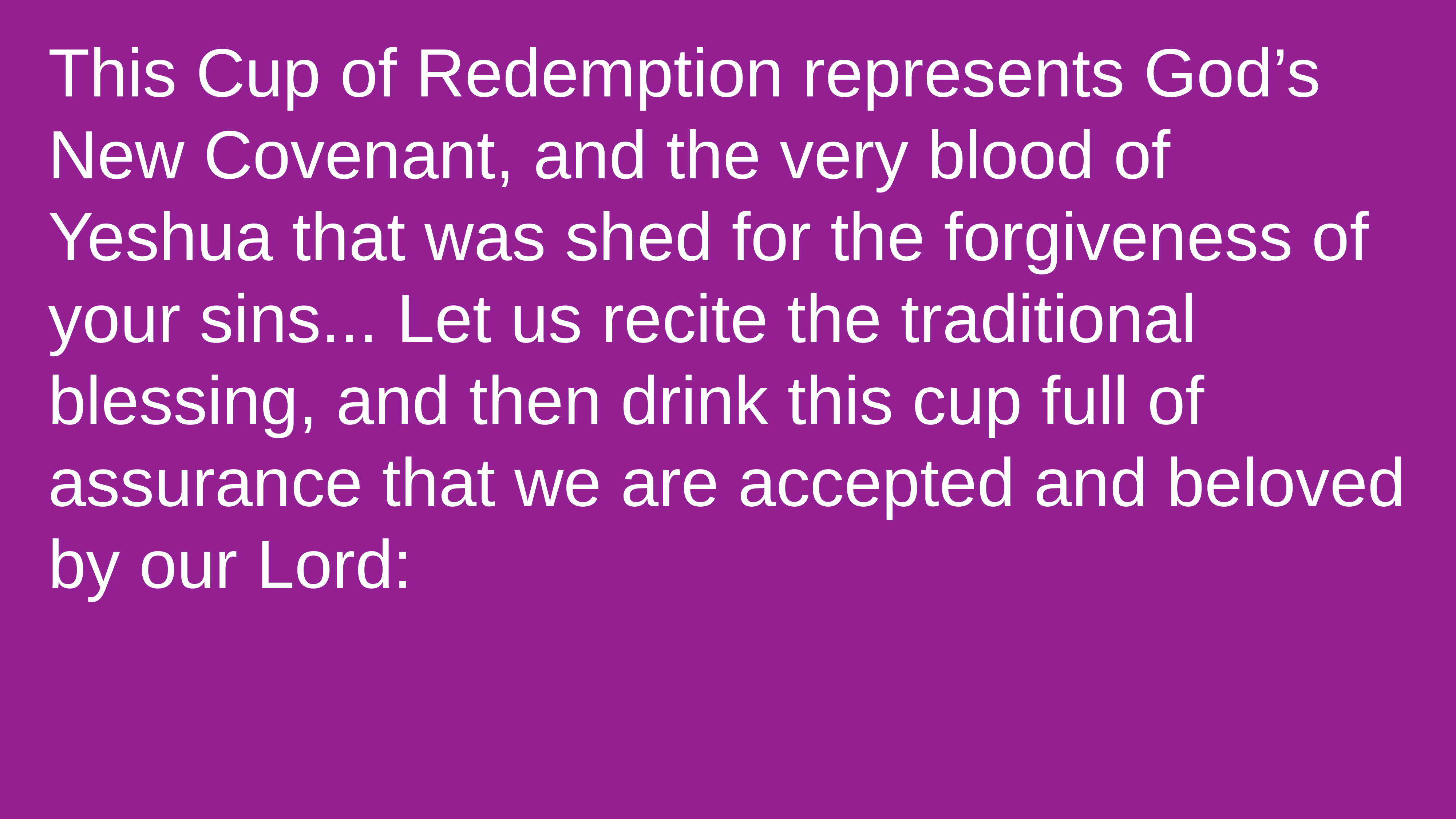

This Cup of Redemption represents God’s New Covenant, and the very blood of Yeshua that was shed for the forgiveness of your sins... Let us recite the traditional blessing, and then drink this cup full of assurance that we are accepted and beloved by our Lord: